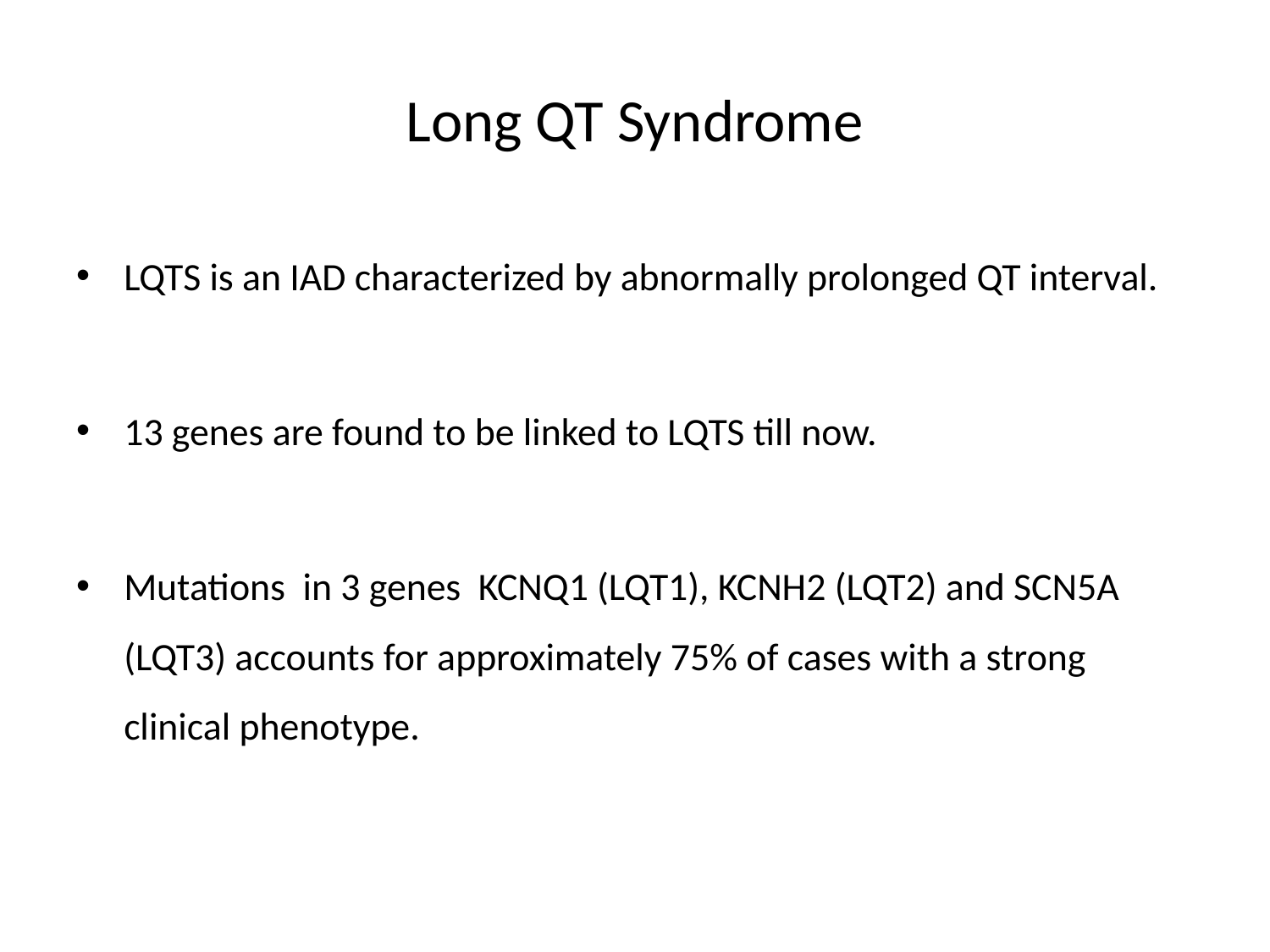

# Long QT Syndrome
LQTS is an IAD characterized by abnormally prolonged QT interval.

13 genes are found to be linked to LQTS till now.

Mutations  in 3 genes  KCNQ1 (LQT1), KCNH2 (LQT2) and SCN5A (LQT3) accounts for approximately 75% of cases with a strong clinical phenotype.